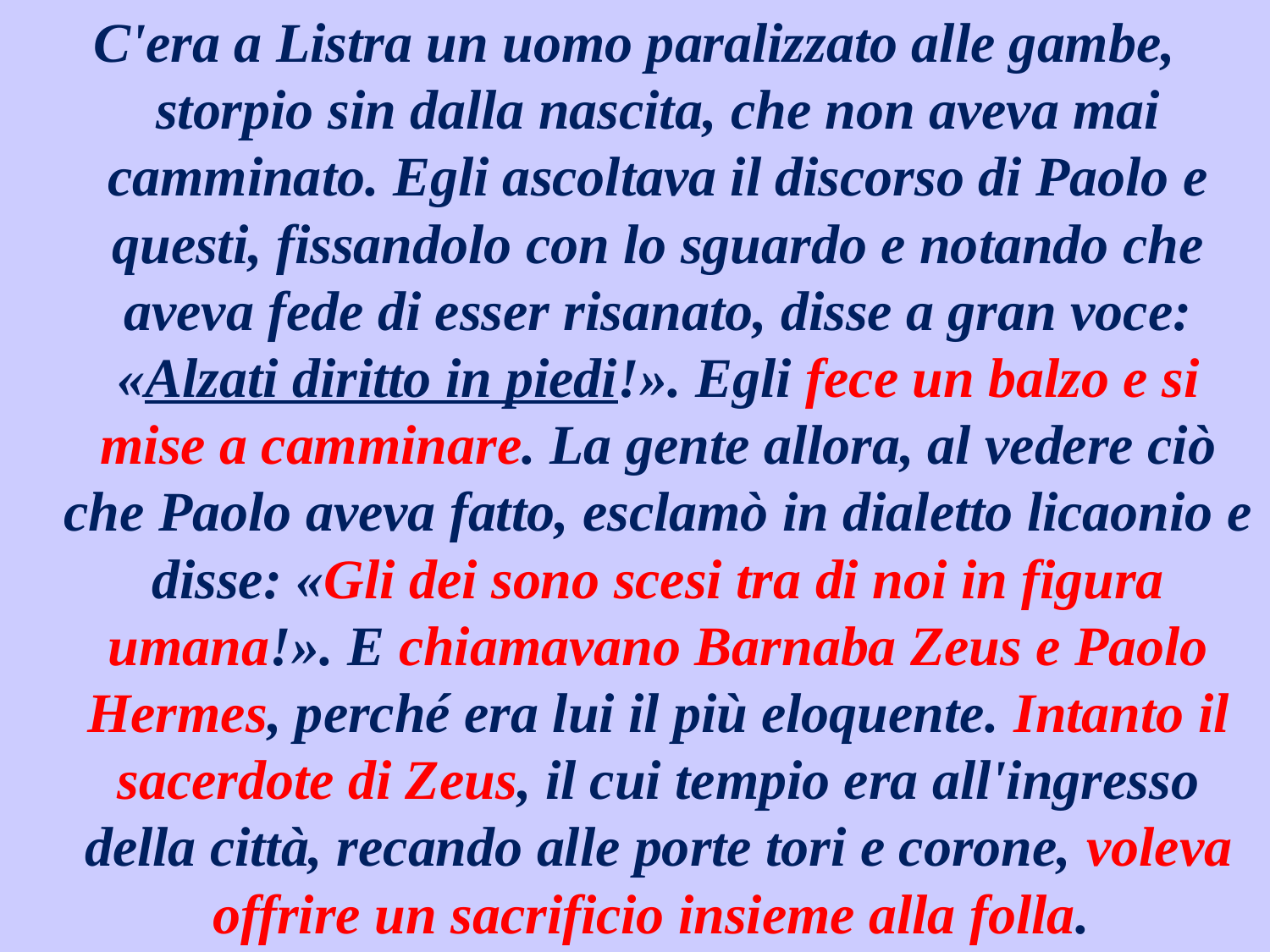

C'era a Listra un uomo paralizzato alle gambe, storpio sin dalla nascita, che non aveva mai camminato. Egli ascoltava il discorso di Paolo e questi, fissandolo con lo sguardo e notando che aveva fede di esser risanato, disse a gran voce: «Alzati diritto in piedi!». Egli fece un balzo e si mise a camminare. La gente allora, al vedere ciò che Paolo aveva fatto, esclamò in dialetto licaonio e disse: «Gli dei sono scesi tra di noi in figura umana!». E chiamavano Barnaba Zeus e Paolo Hermes, perché era lui il più eloquente. Intanto il sacerdote di Zeus, il cui tempio era all'ingresso della città, recando alle porte tori e corone, voleva offrire un sacrificio insieme alla folla.